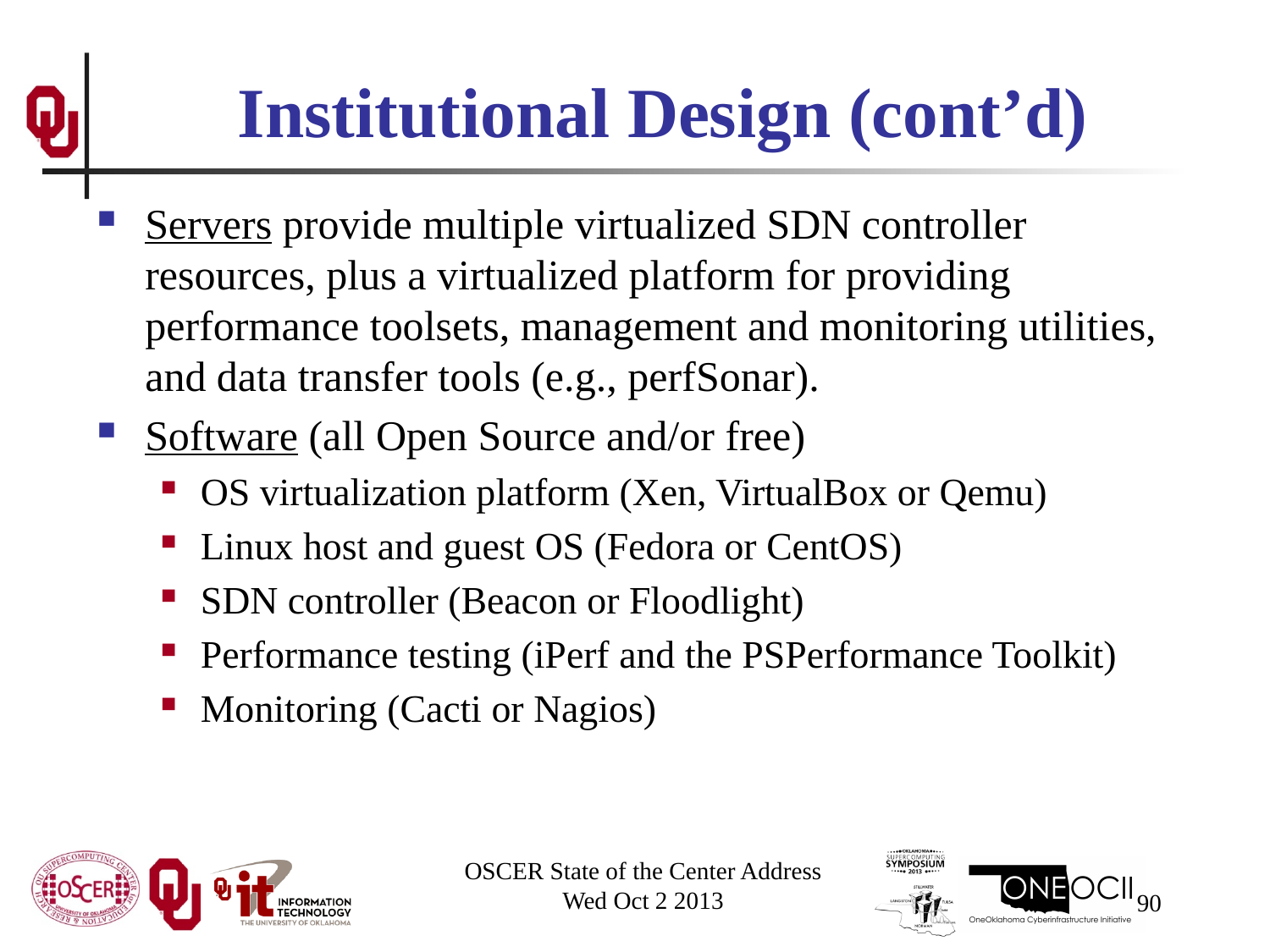

# Institutional Design (cont’d)
Servers provide multiple virtualized SDN controller resources, plus a virtualized platform for providing performance toolsets, management and monitoring utilities, and data transfer tools (e.g., perfSonar).
Software (all Open Source and/or free)
OS virtualization platform (Xen, VirtualBox or Qemu)
Linux host and guest OS (Fedora or CentOS)
SDN controller (Beacon or Floodlight)
Performance testing (iPerf and the PSPerformance Toolkit)
Monitoring (Cacti or Nagios)
OSCER State of the Center Address
Wed Oct 2 2013
90